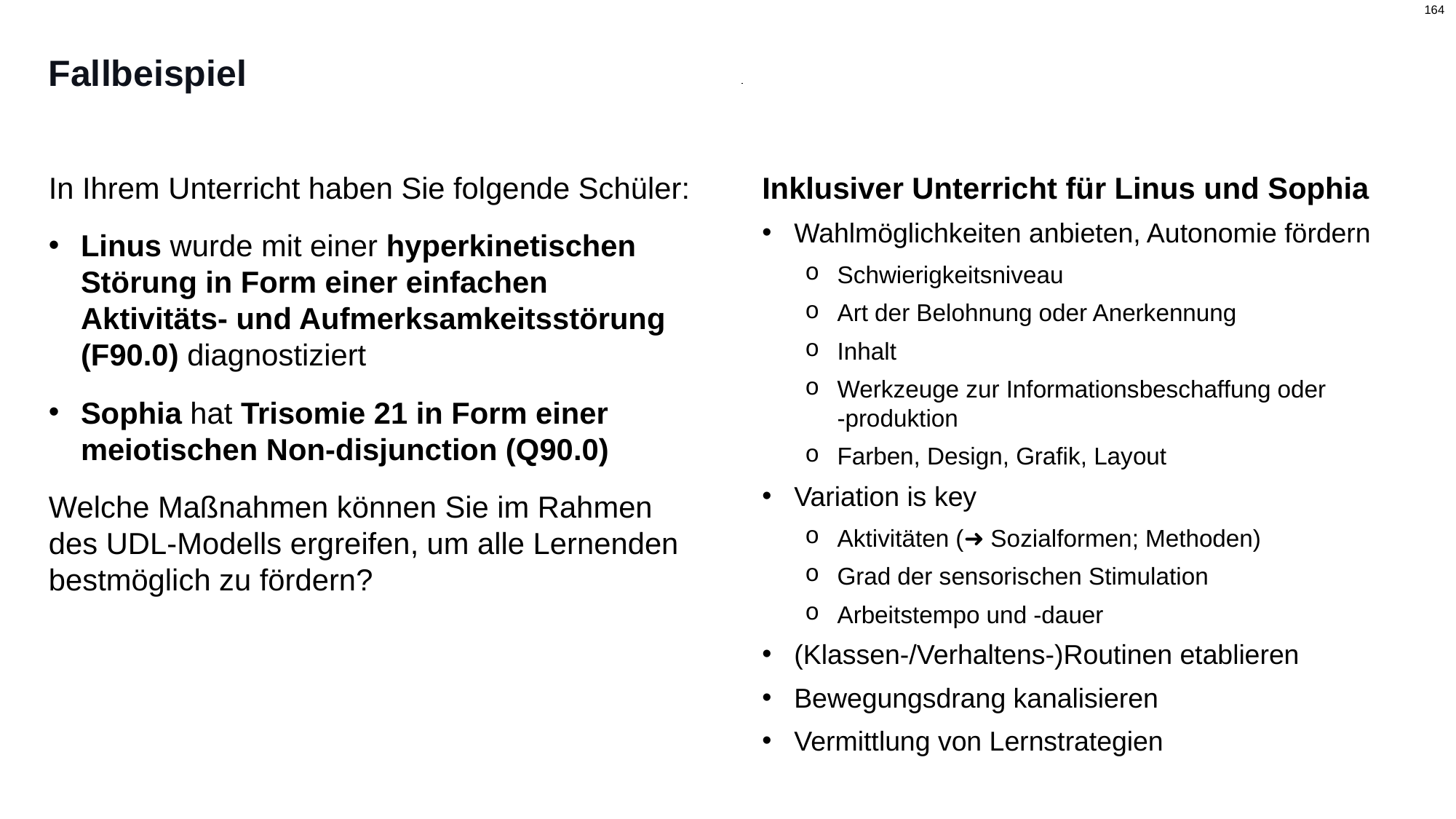

# Fallbeispiel
Inklusiver Unterricht für Linus und Sophia
Wahlmöglichkeiten anbieten, Autonomie fördern
Schwierigkeitsniveau
Art der Belohnung oder Anerkennung
Inhalt
Werkzeuge zur Informationsbeschaffung oder
-produktion
Farben, Design, Grafik, Layout
Variation is key
Aktivitäten (➜ Sozialformen; Methoden)
Grad der sensorischen Stimulation
Arbeitstempo und -dauer
(Klassen-/Verhaltens-)Routinen etablieren
Bewegungsdrang kanalisieren
Vermittlung von Lernstrategien
In Ihrem Unterricht haben Sie folgende Schüler:
Linus wurde mit einer hyperkinetischen Störung in Form einer einfachen Aktivitäts- und Aufmerksamkeitsstörung (F90.0) diagnostiziert
Sophia hat Trisomie 21 in Form einer meiotischen Non-disjunction (Q90.0)
Welche Maßnahmen können Sie im Rahmen des UDL-Modells ergreifen, um alle Lernenden bestmöglich zu fördern?